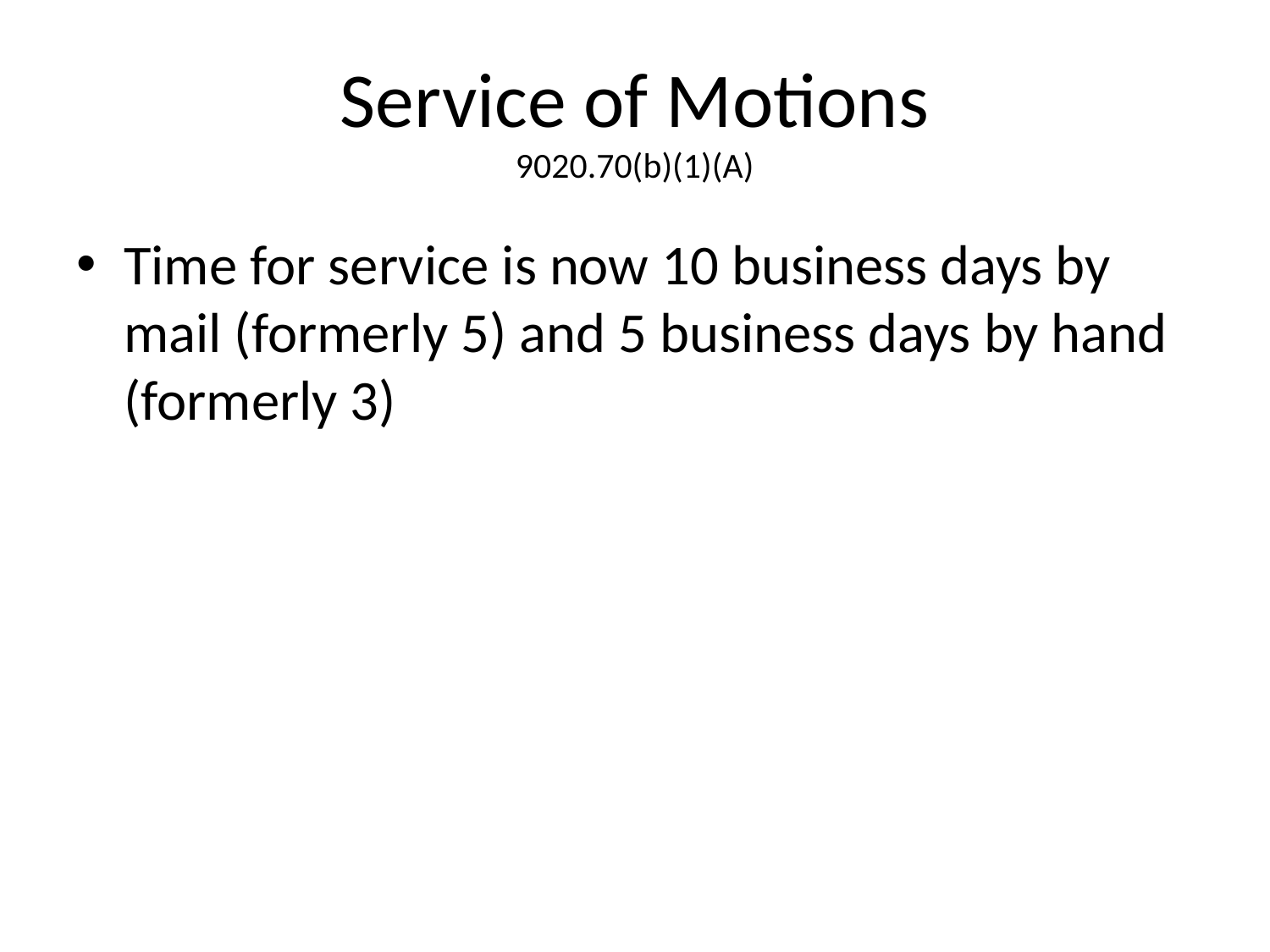

# Service of Motions 9020.70(b)(1)(A)
Time for service is now 10 business days by mail (formerly 5) and 5 business days by hand (formerly 3)